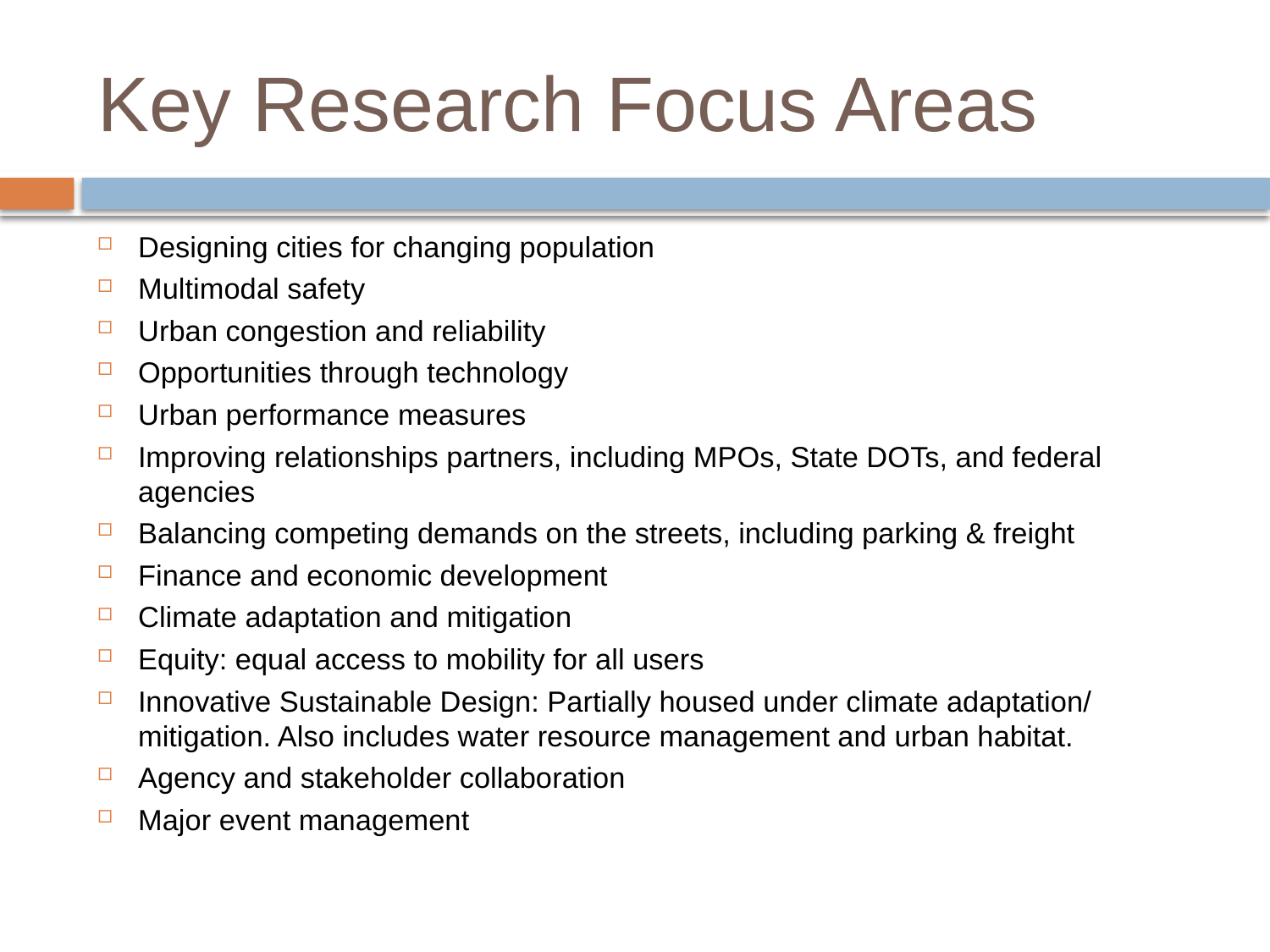

# Key Research Focus Areas
Designing cities for changing population
Multimodal safety
Urban congestion and reliability
Opportunities through technology
Urban performance measures
Improving relationships partners, including MPOs, State DOTs, and federal agencies
Balancing competing demands on the streets, including parking & freight
Finance and economic development
Climate adaptation and mitigation
Equity: equal access to mobility for all users
Innovative Sustainable Design: Partially housed under climate adaptation/ mitigation. Also includes water resource management and urban habitat.
Agency and stakeholder collaboration
Major event management